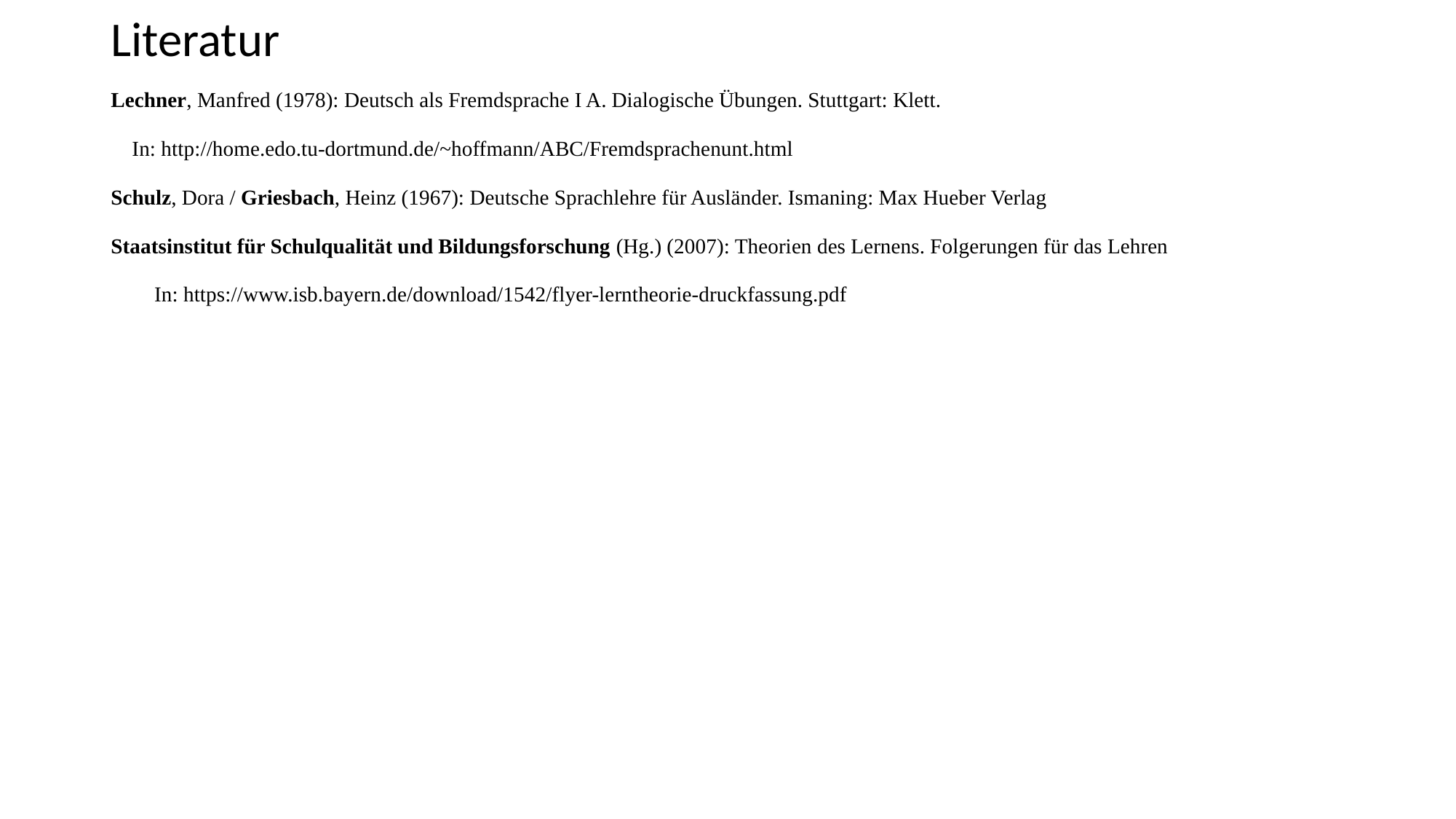

# Literatur
Lechner, Manfred (1978): Deutsch als Fremdsprache I A. Dialogische Übungen. Stuttgart: Klett.
    In: http://home.edo.tu-dortmund.de/~hoffmann/ABC/Fremdsprachenunt.html
Schulz, Dora / Griesbach, Heinz (1967): Deutsche Sprachlehre für Ausländer. Ismaning: Max Hueber Verlag
Staatsinstitut für Schulqualität und Bildungsforschung (Hg.) (2007): Theorien des Lernens. Folgerungen für das Lehren
In: https://www.isb.bayern.de/download/1542/flyer-lerntheorie-druckfassung.pdf